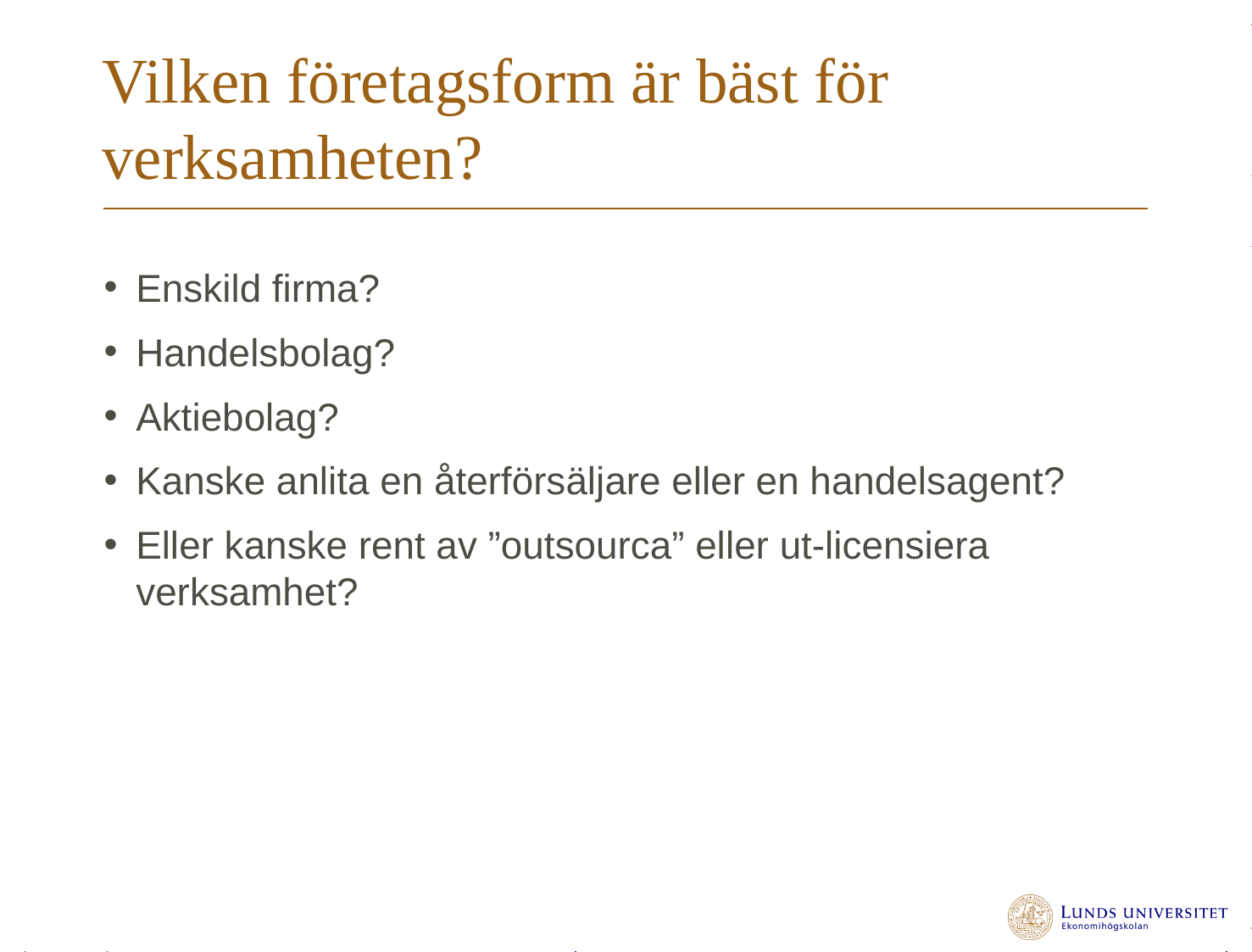

# Vilken företagsform är bäst för verksamheten?
Enskild firma?
Handelsbolag?
Aktiebolag?
Kanske anlita en återförsäljare eller en handelsagent?
Eller kanske rent av ”outsourca” eller ut-licensiera verksamhet?